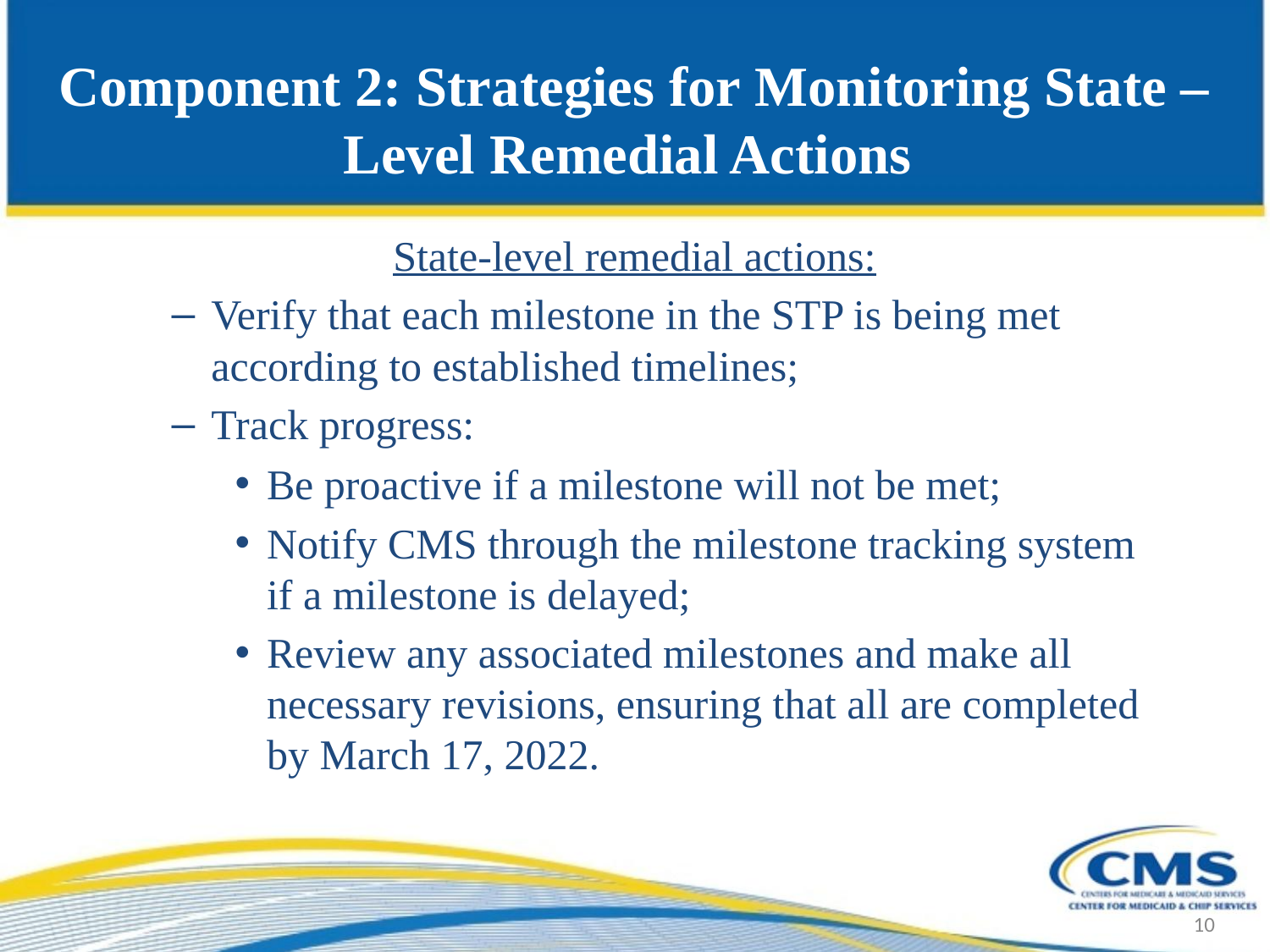

# Component 2: Strategies for Monitoring State –Level Remedial Actions
State-level remedial actions:
Verify that each milestone in the STP is being met according to established timelines;
Track progress:
Be proactive if a milestone will not be met;
Notify CMS through the milestone tracking system if a milestone is delayed;
Review any associated milestones and make all necessary revisions, ensuring that all are completed by March 17, 2022.
10